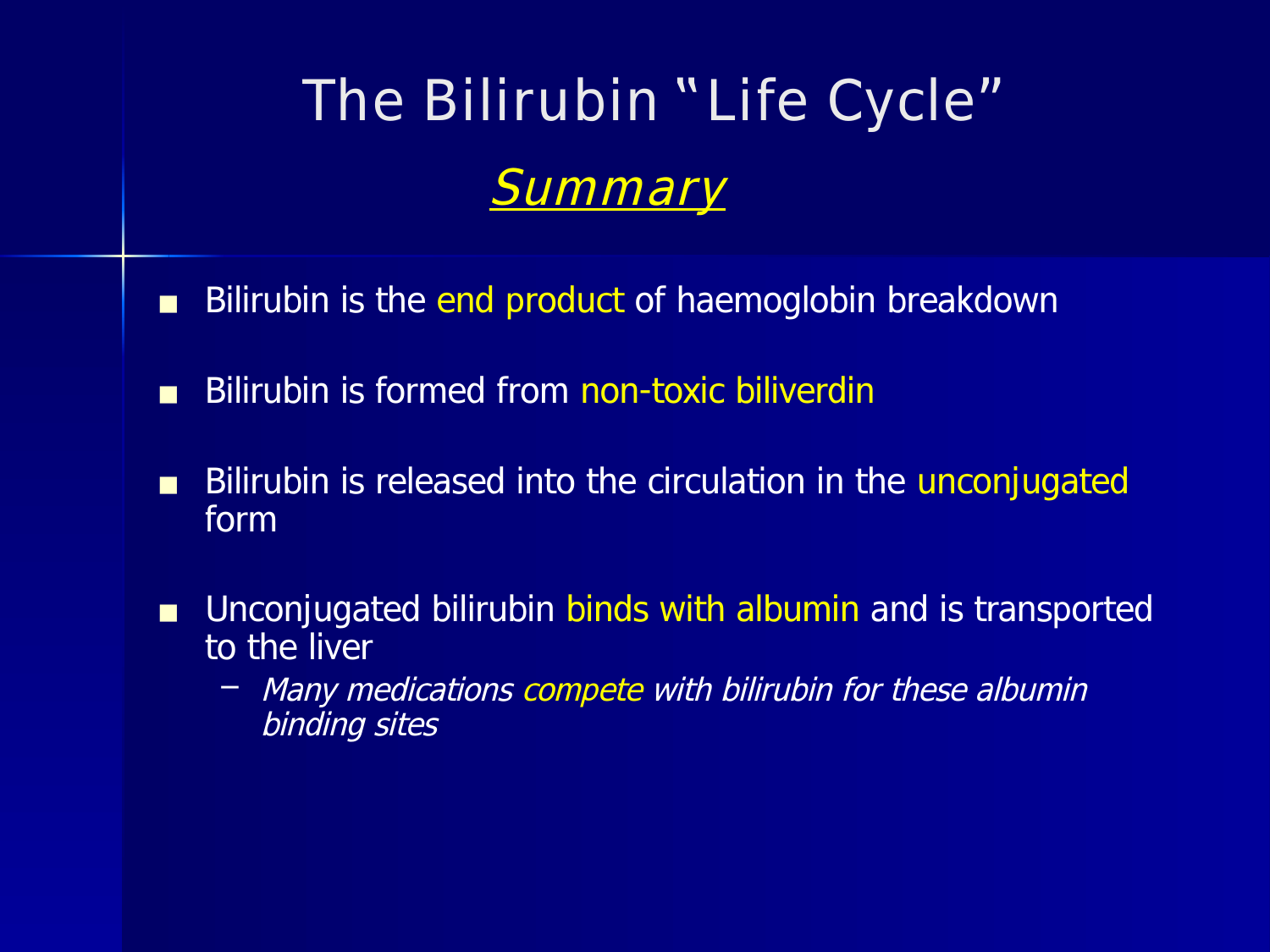

# The Bilirubin “Life Cycle” Summary
Bilirubin is the end product of haemoglobin breakdown

Bilirubin is formed from non-toxic biliverdin

Bilirubin is released into the circulation in the unconjugated form

Unconjugated bilirubin binds with albumin and is transported to the liver
Many medications compete with bilirubin for these albumin binding sites